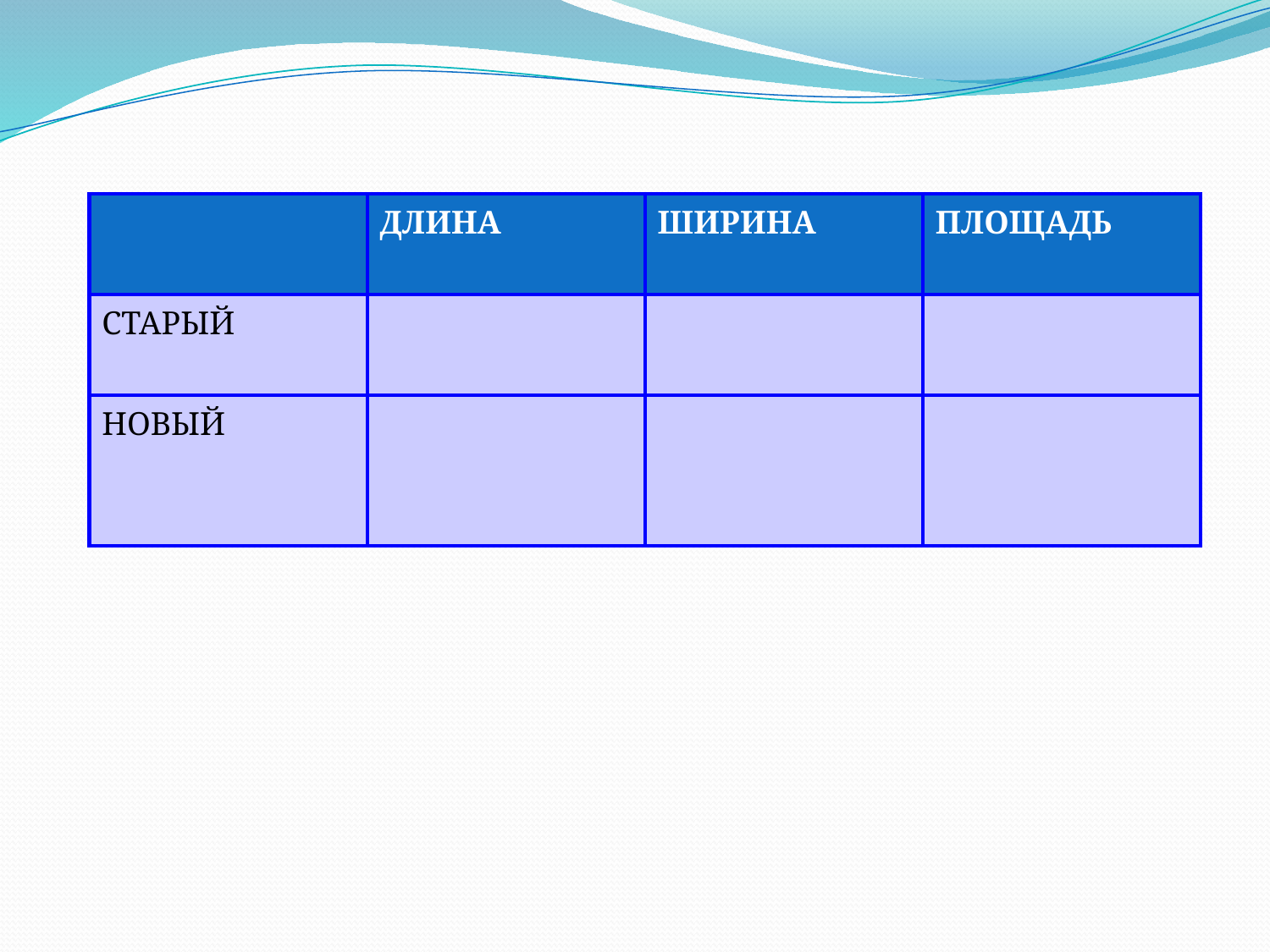

|  | ДЛИНА | ШИРИНА | ПЛОЩАДЬ |
| --- | --- | --- | --- |
| СТАРЫЙ |  |  |  |
| НОВЫЙ |  |  |  |